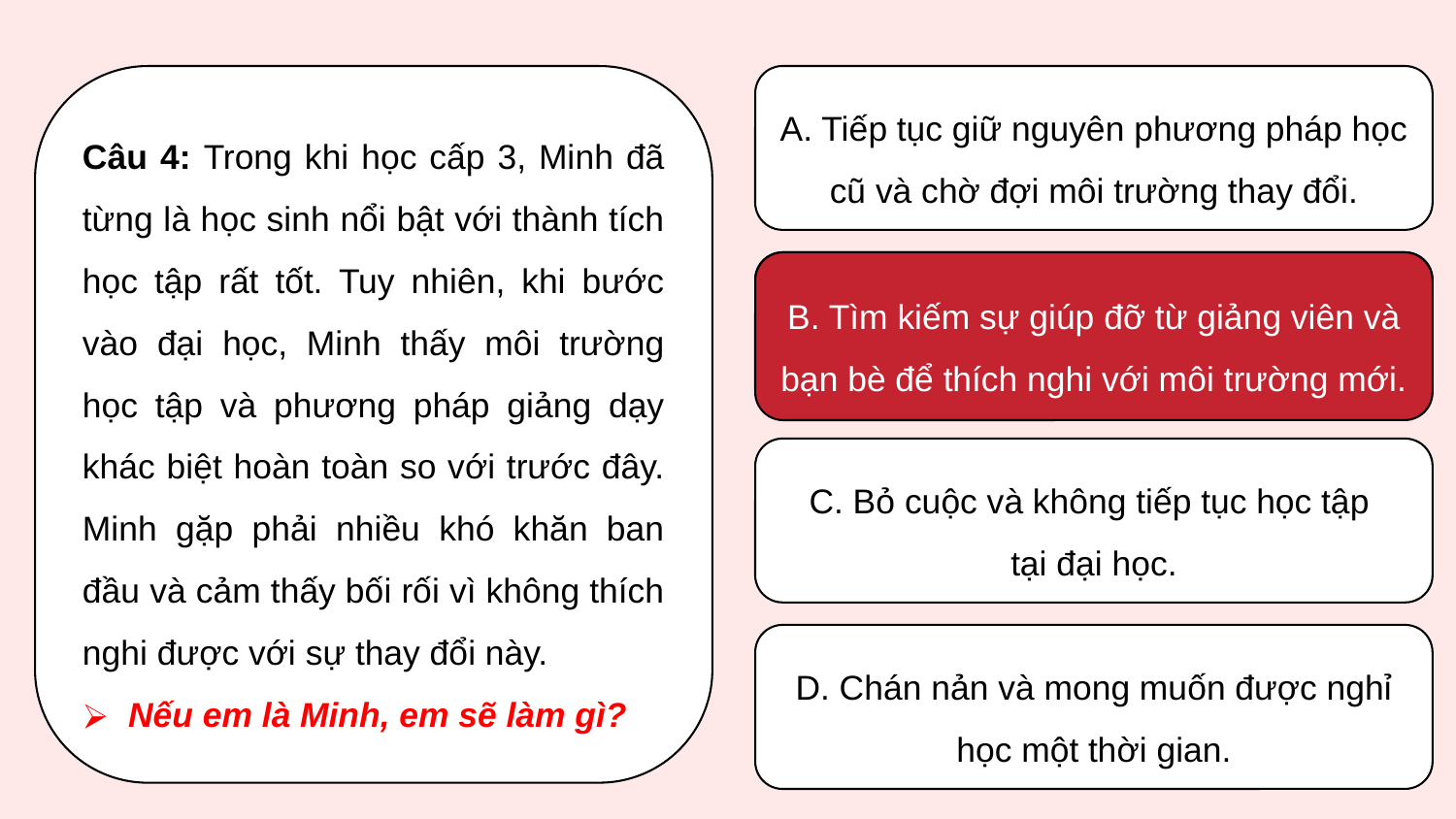

Câu 4: Trong khi học cấp 3, Minh đã từng là học sinh nổi bật với thành tích học tập rất tốt. Tuy nhiên, khi bước vào đại học, Minh thấy môi trường học tập và phương pháp giảng dạy khác biệt hoàn toàn so với trước đây. Minh gặp phải nhiều khó khăn ban đầu và cảm thấy bối rối vì không thích nghi được với sự thay đổi này.
Nếu em là Minh, em sẽ làm gì?
A. Tiếp tục giữ nguyên phương pháp học cũ và chờ đợi môi trường thay đổi.
B. Tìm kiếm sự giúp đỡ từ giảng viên và bạn bè để thích nghi với môi trường mới.
B. Tìm kiếm sự giúp đỡ từ giảng viên và bạn bè để thích nghi với môi trường mới.
C. Bỏ cuộc và không tiếp tục học tập
tại đại học.
D. Chán nản và mong muốn được nghỉ học một thời gian.